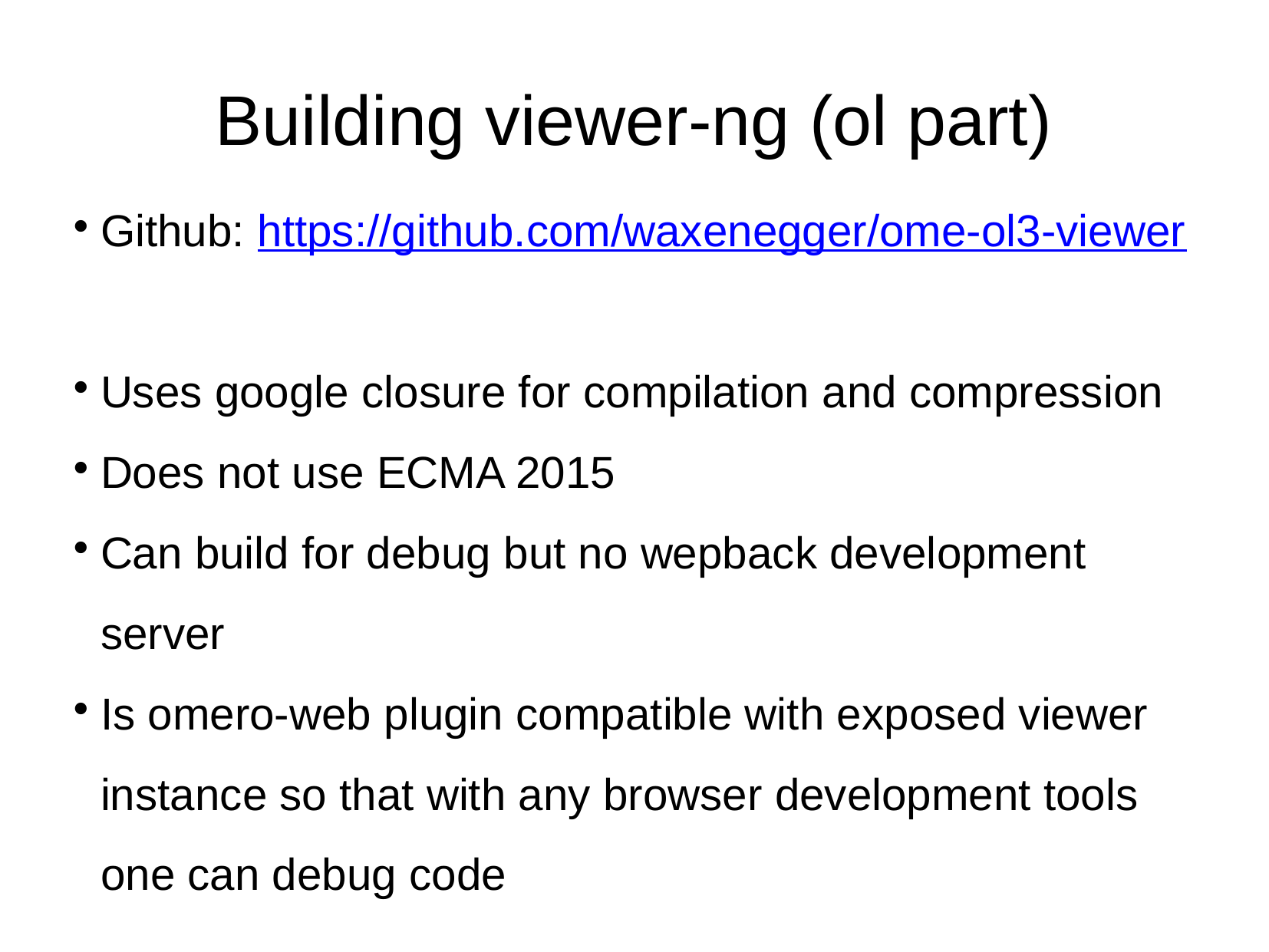

Building viewer-ng (ol part)
Github: https://github.com/waxenegger/ome-ol3-viewer

Uses google closure for compilation and compression
Does not use ECMA 2015
Can build for debug but no wepback development server
Is omero-web plugin compatible with exposed viewer instance so that with any browser development tools one can debug code